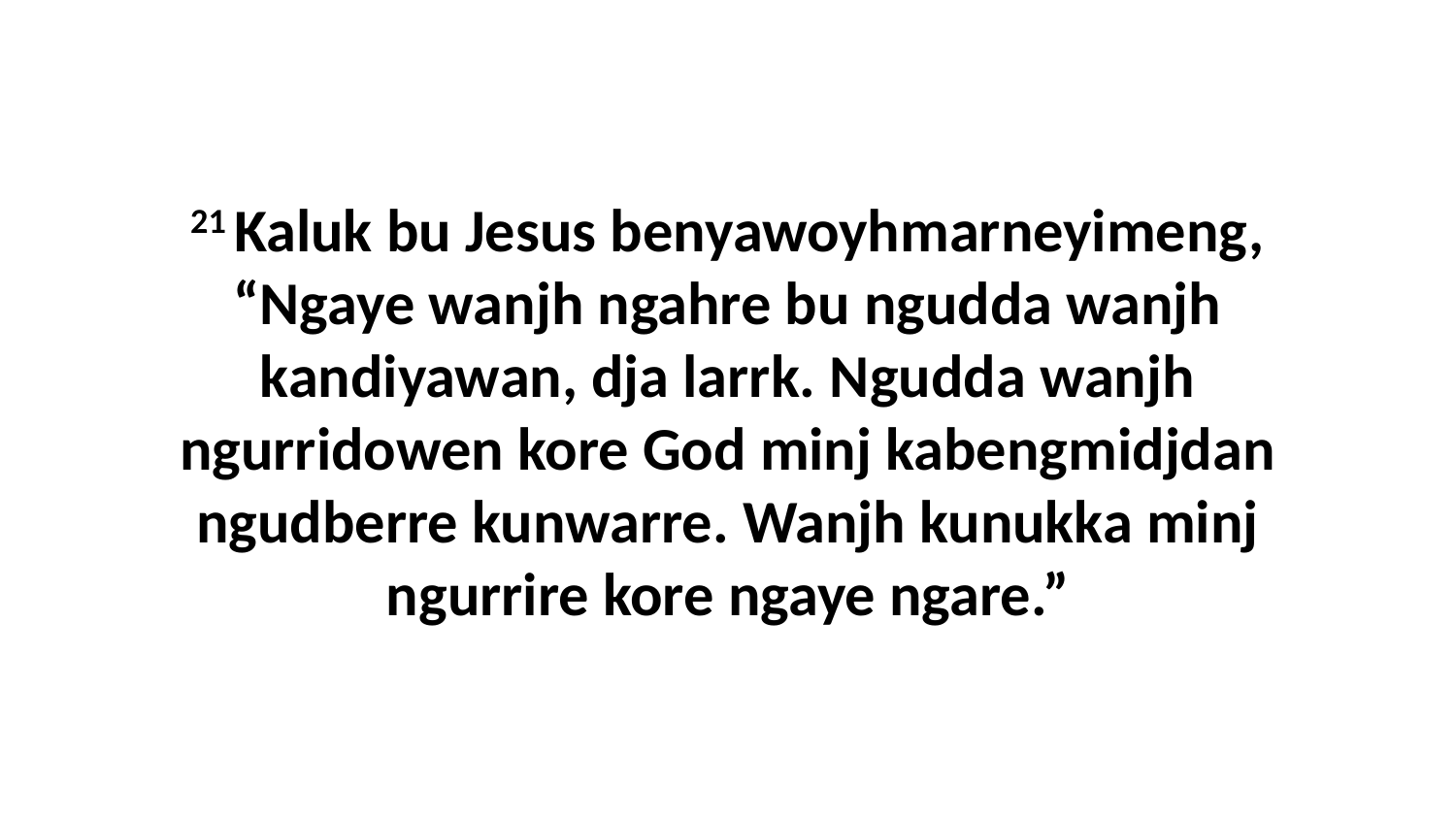

21 Kaluk bu Jesus benyawoyhmarneyimeng, “Ngaye wanjh ngahre bu ngudda wanjh kandiyawan, dja larrk. Ngudda wanjh ngurridowen kore God minj kabengmidjdan ngudberre kunwarre. Wanjh kunukka minj ngurrire kore ngaye ngare.”